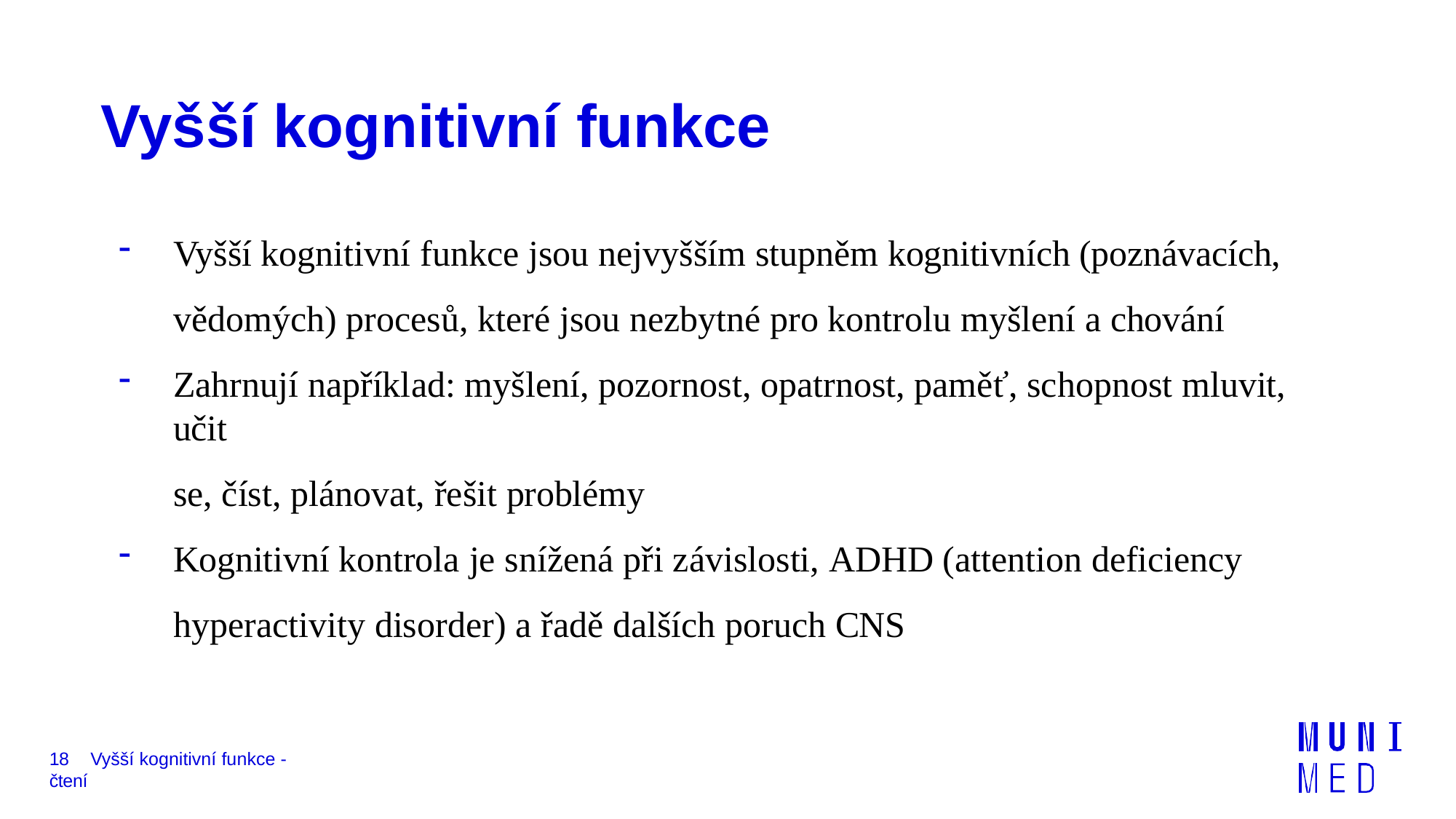

# Vyšší kognitivní funkce
Vyšší kognitivní funkce jsou nejvyšším stupněm kognitivních (poznávacích, vědomých) procesů, které jsou nezbytné pro kontrolu myšlení a chování
Zahrnují například: myšlení, pozornost, opatrnost, paměť, schopnost mluvit, učit
se, číst, plánovat, řešit problémy
Kognitivní kontrola je snížená při závislosti, ADHD (attention deficiency hyperactivity disorder) a řadě dalších poruch CNS
18	Vyšší kognitivní funkce - čtení